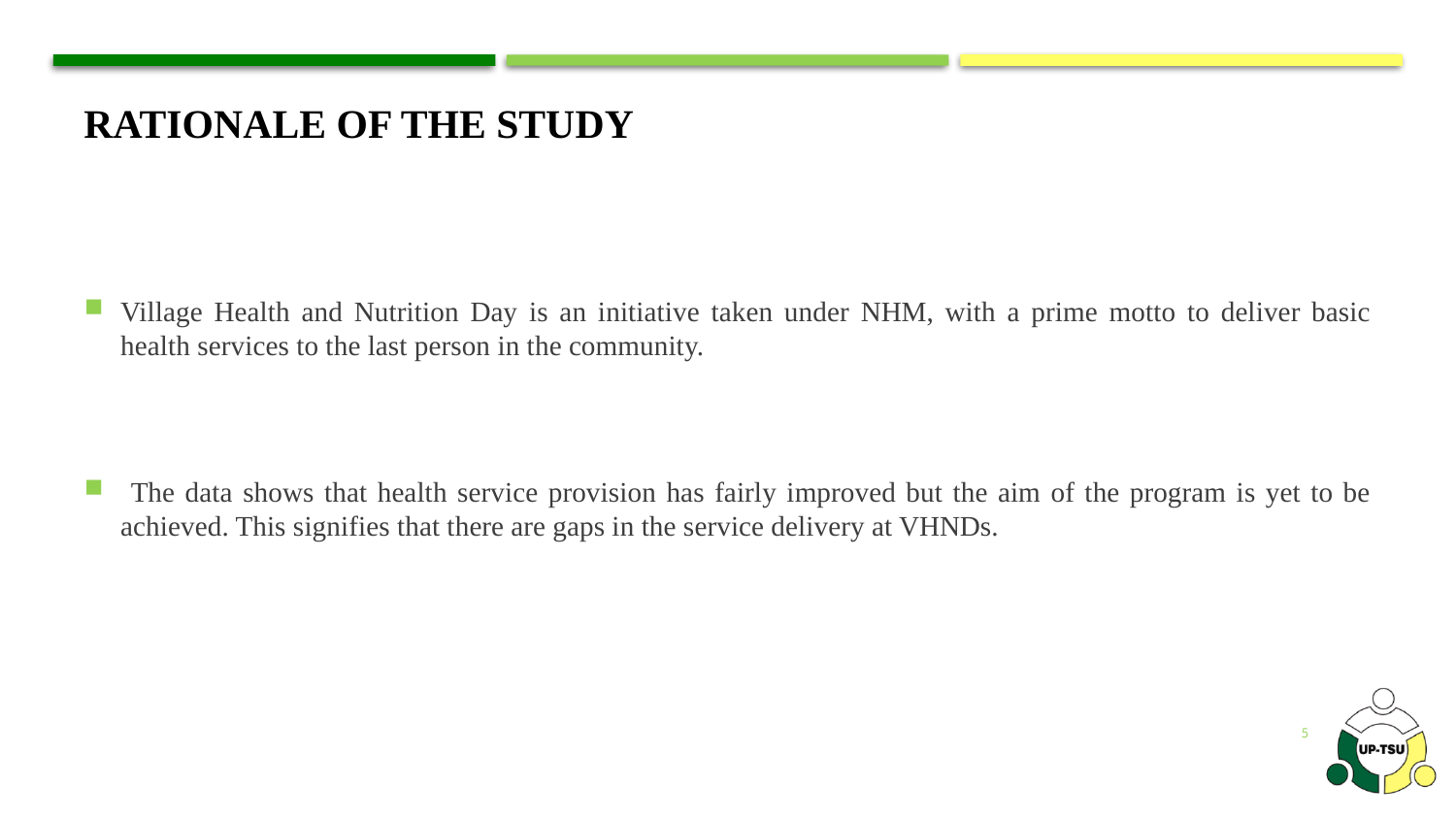

# Rationale of the study
Village Health and Nutrition Day is an initiative taken under NHM, with a prime motto to deliver basic health services to the last person in the community.

 The data shows that health service provision has fairly improved but the aim of the program is yet to be achieved. This signifies that there are gaps in the service delivery at VHNDs.

5